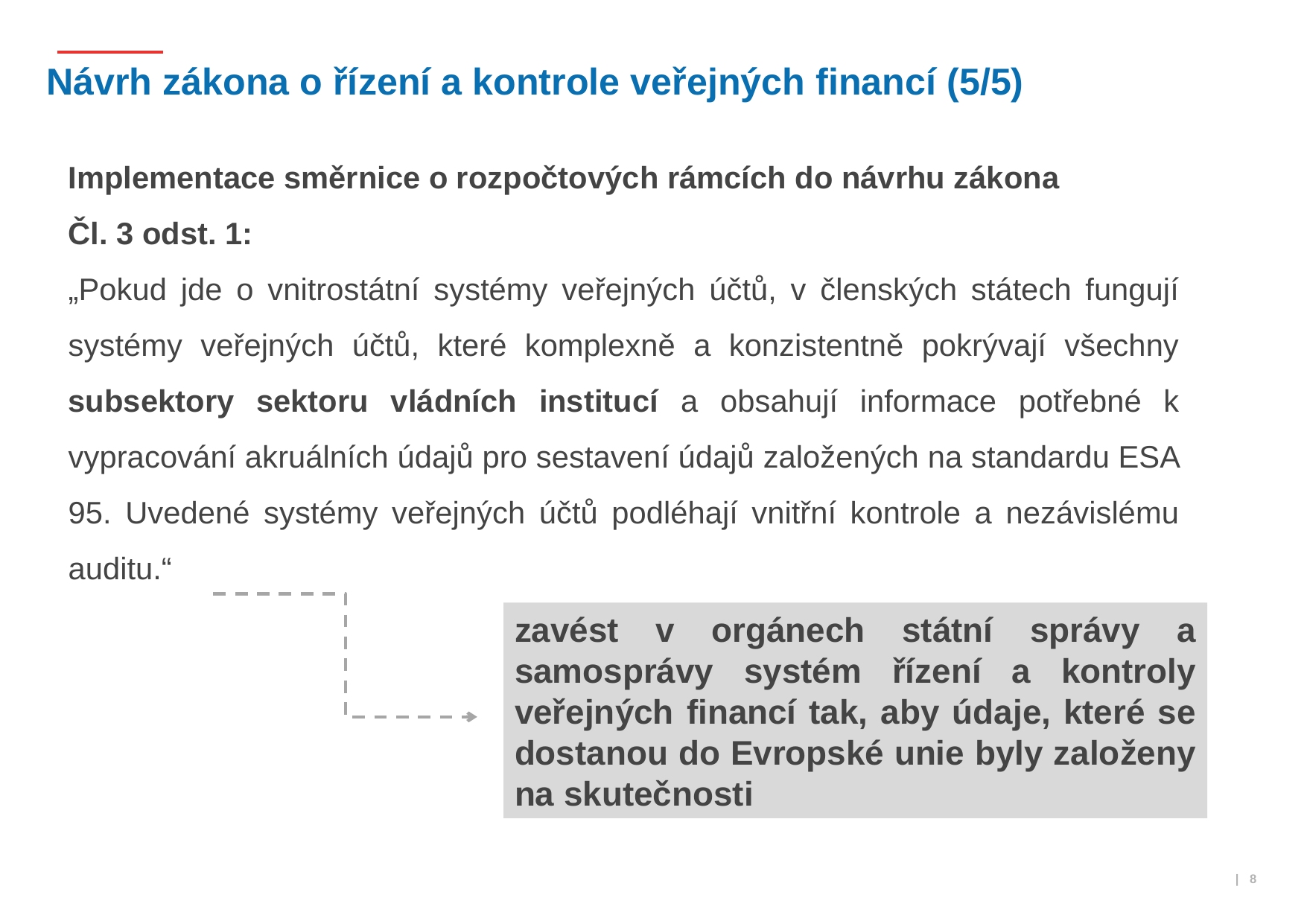

# Návrh zákona o řízení a kontrole veřejných financí (5/5)
Implementace směrnice o rozpočtových rámcích do návrhu zákona
Čl. 3 odst. 1:
„Pokud jde o vnitrostátní systémy veřejných účtů, v členských státech fungují systémy veřejných účtů, které komplexně a konzistentně pokrývají všechny subsektory sektoru vládních institucí a obsahují informace potřebné k vypracování akruálních údajů pro sestavení údajů založených na standardu ESA 95. Uvedené systémy veřejných účtů podléhají vnitřní kontrole a nezávislému auditu.“

zavést v orgánech státní správy a samosprávy systém řízení a kontroly veřejných financí tak, aby údaje, které se dostanou do Evropské unie byly založeny na skutečnosti
 |   8